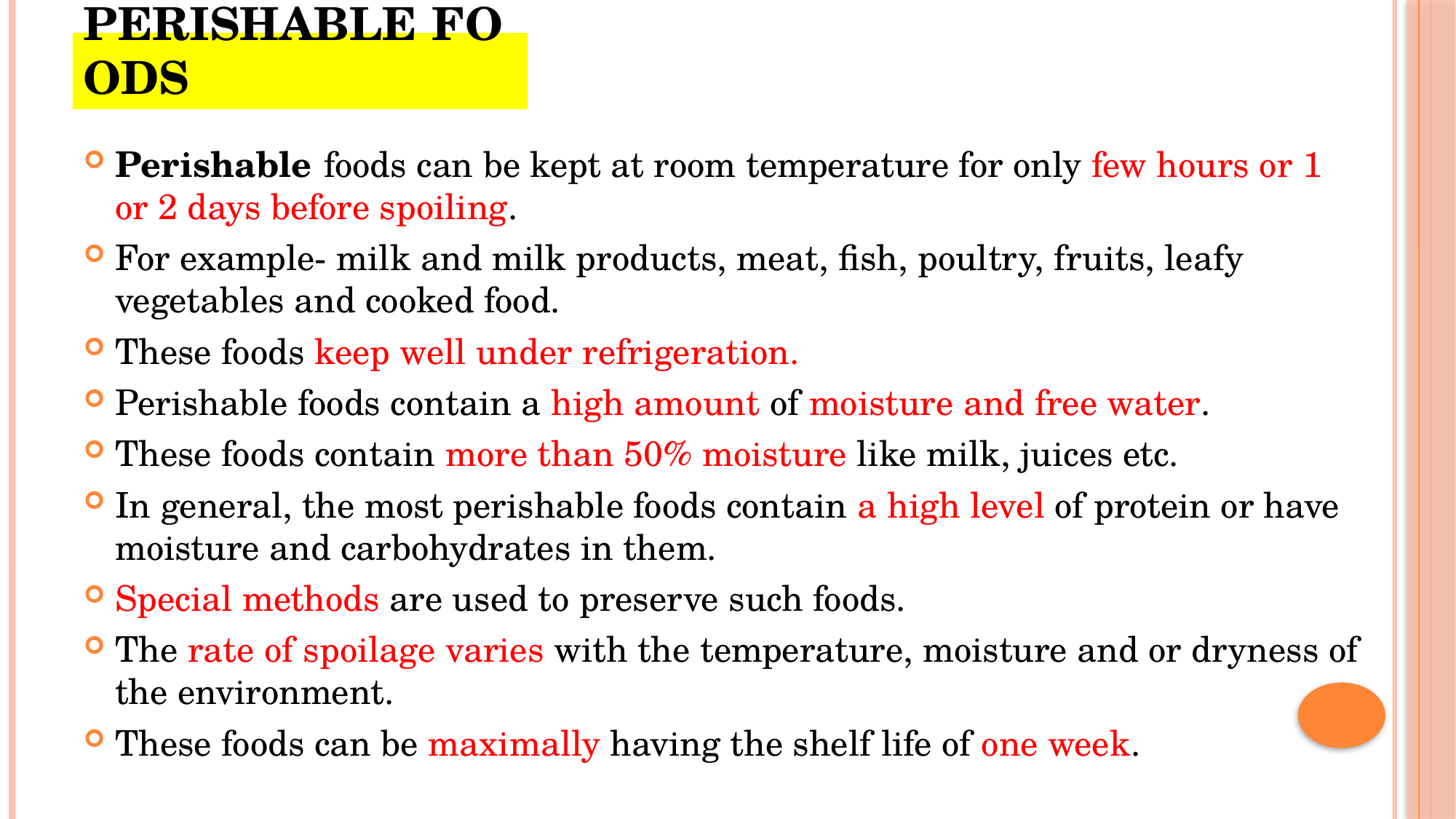

# Perishable foods
Perishable foods can be kept at room temperature for only few hours or 1 or 2 days before spoiling.
For example- milk and milk products, meat, fish, poultry, fruits, leafy vegetables and cooked food.
These foods keep well under refrigeration.
Perishable foods contain a high amount of moisture and free water.
These foods contain more than 50% moisture like milk, juices etc.
In general, the most perishable foods contain a high level of protein or have moisture and carbohydrates in them.
Special methods are used to preserve such foods.
The rate of spoilage varies with the temperature, moisture and or dryness of the environment.
These foods can be maximally having the shelf life of one week.